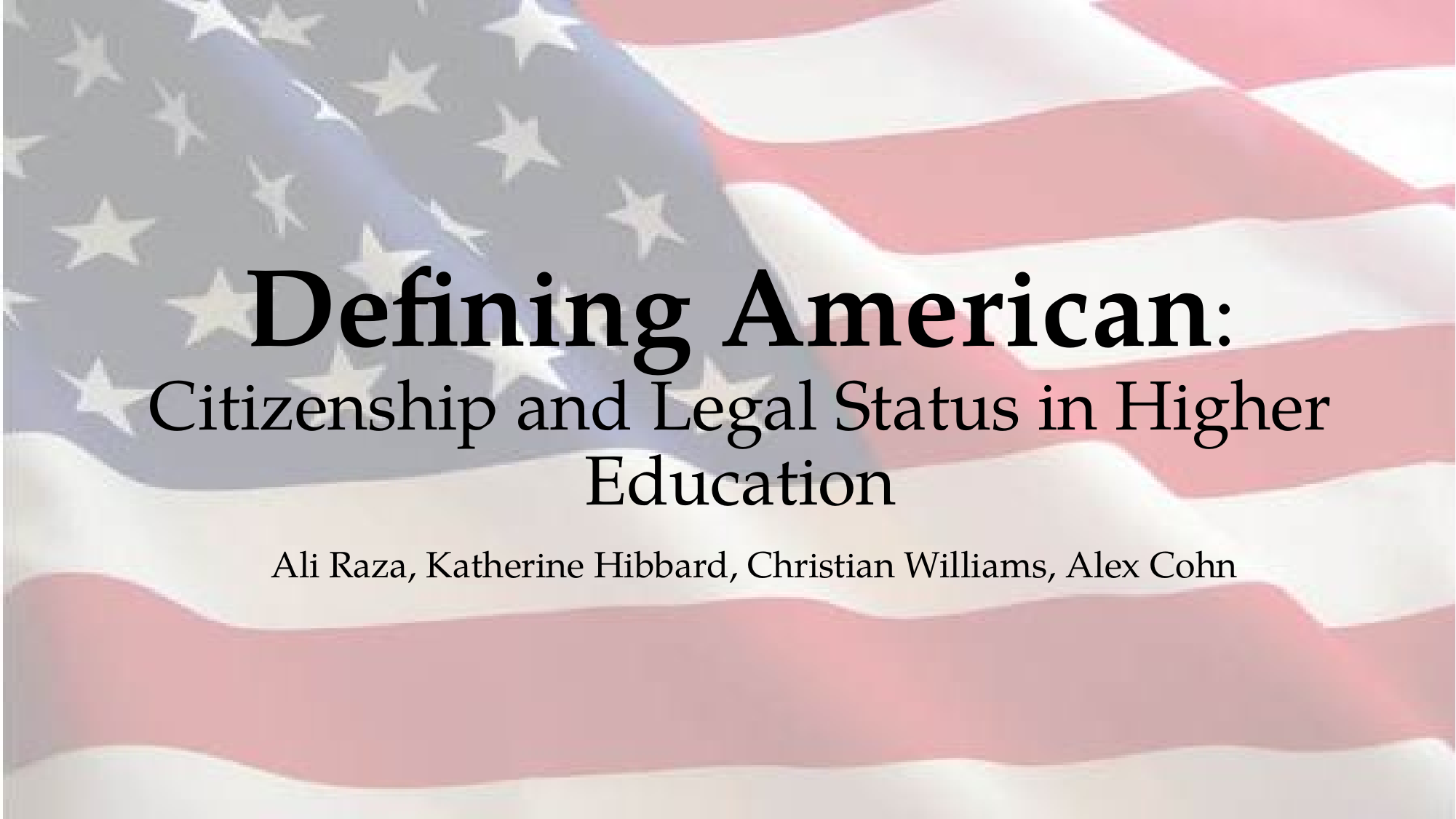

# Defining American: Citizenship and Legal Status in Higher Education
Ali Raza, Katherine Hibbard, Christian Williams, Alex Cohn